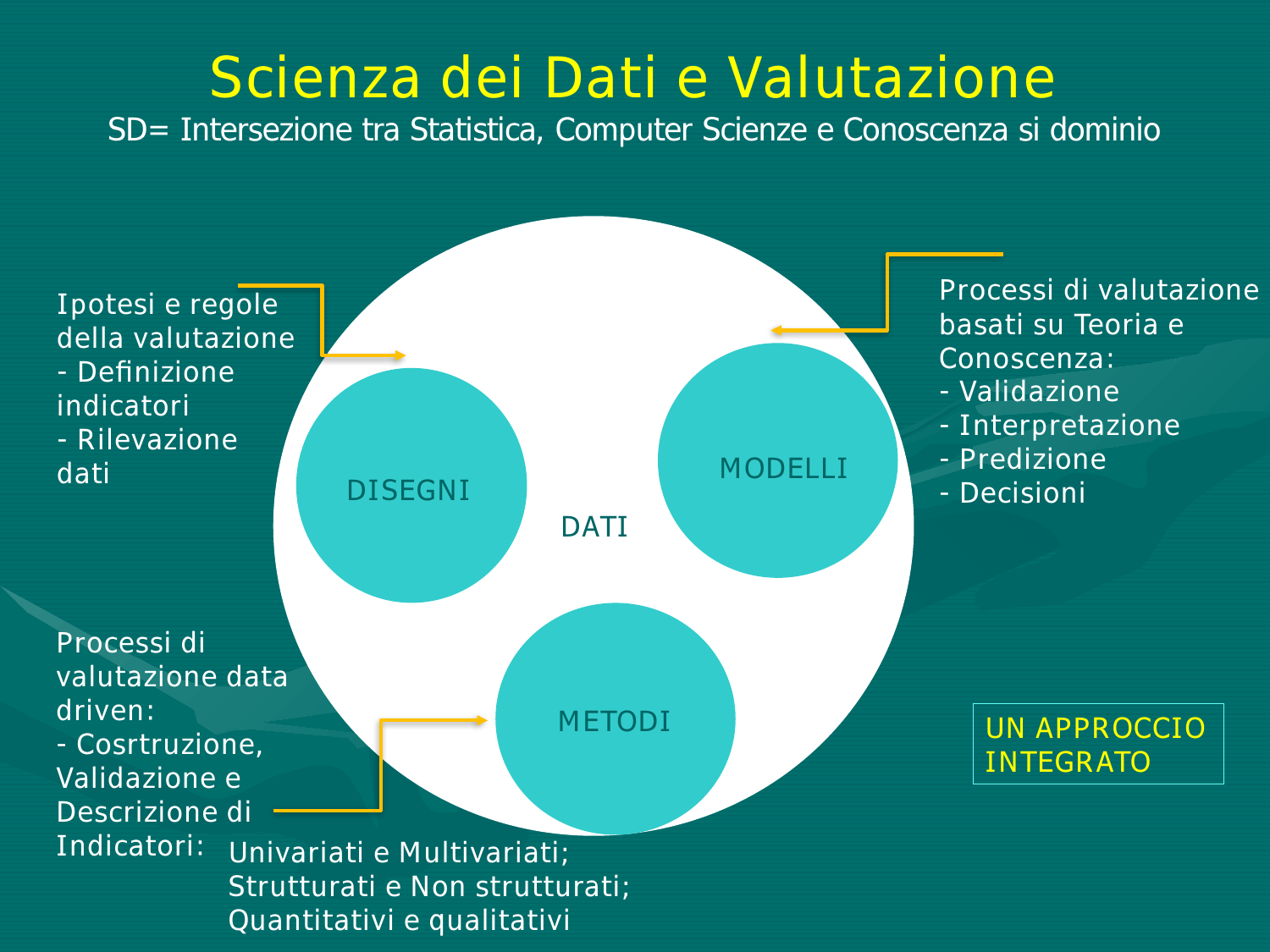

# Scienza dei Dati e Valutazione SD= Intersezione tra Statistica, Computer Scienze e Conoscenza si dominio

MODELLI
DATI

Processi di valutazione data driven:
- Cosrtruzione,
Validazione e Descrizione di Indicatori:
METODI

Ipotesi e regole della valutazione
- Definizione indicatori
- Rilevazione
dati
Processi di valutazione basati su Teoria e Conoscenza:
- Validazione
- Interpretazione
- Predizione
- Decisioni

DISEGNI
UN APPROCCIO
INTEGRATO
Univariati e Multivariati;
Strutturati e Non strutturati; Quantitativi e qualitativi